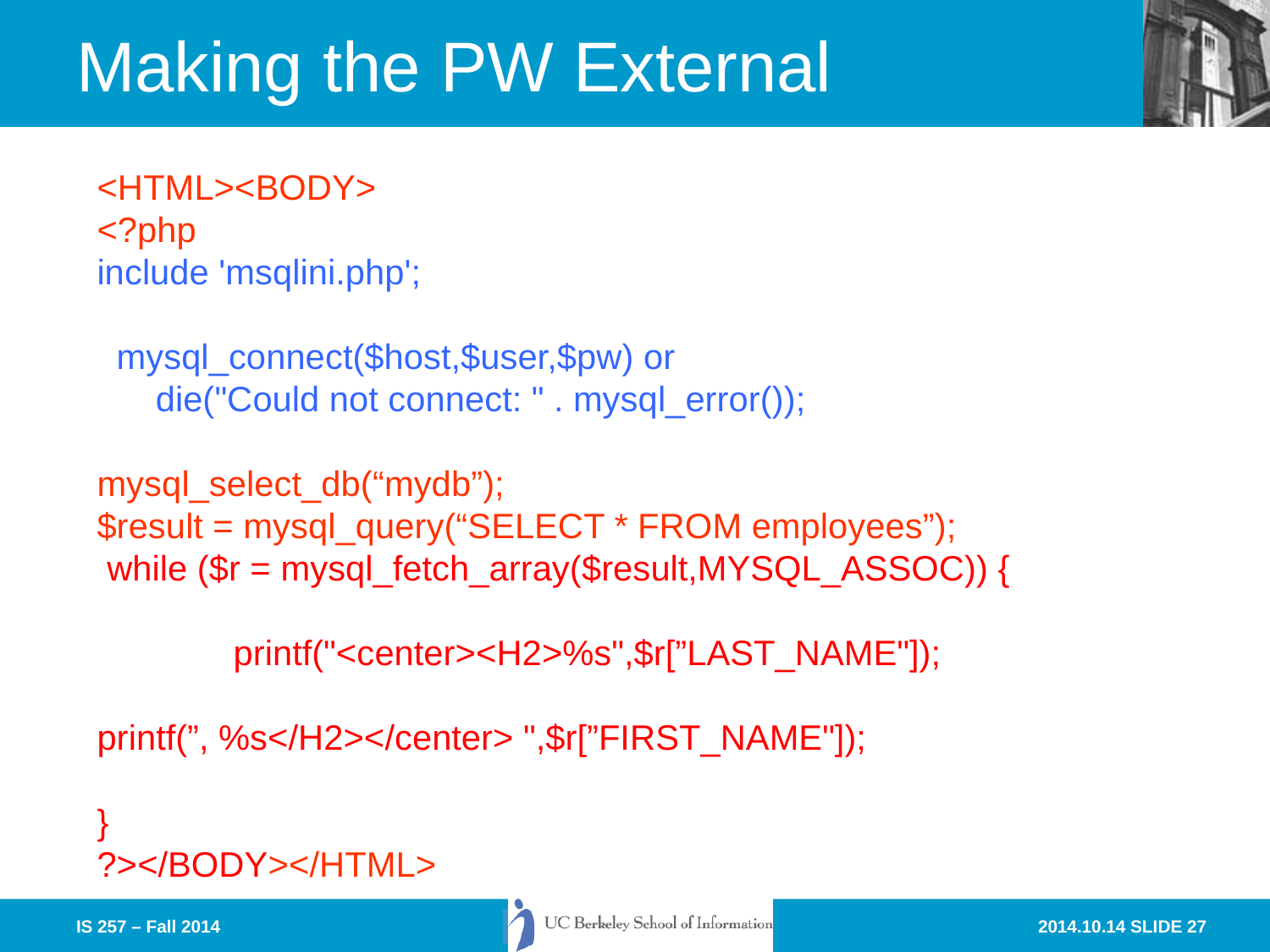

# Making the PW External
<HTML><BODY>
<?php
include 'msqlini.php';

  mysql_connect($host,$user,$pw) or
      die("Could not connect: " . mysql_error());

mysql_select_db(“mydb”);
$result = mysql_query(“SELECT * FROM employees”);
 while ($r = mysql_fetch_array($result,MYSQL_ASSOC)) {

              printf("<center><H2>%s",$r[”LAST_NAME"]);
printf(”, %s</H2></center> ",$r[”FIRST_NAME"]);

}
?></BODY></HTML>

IS 257 – Fall 2014